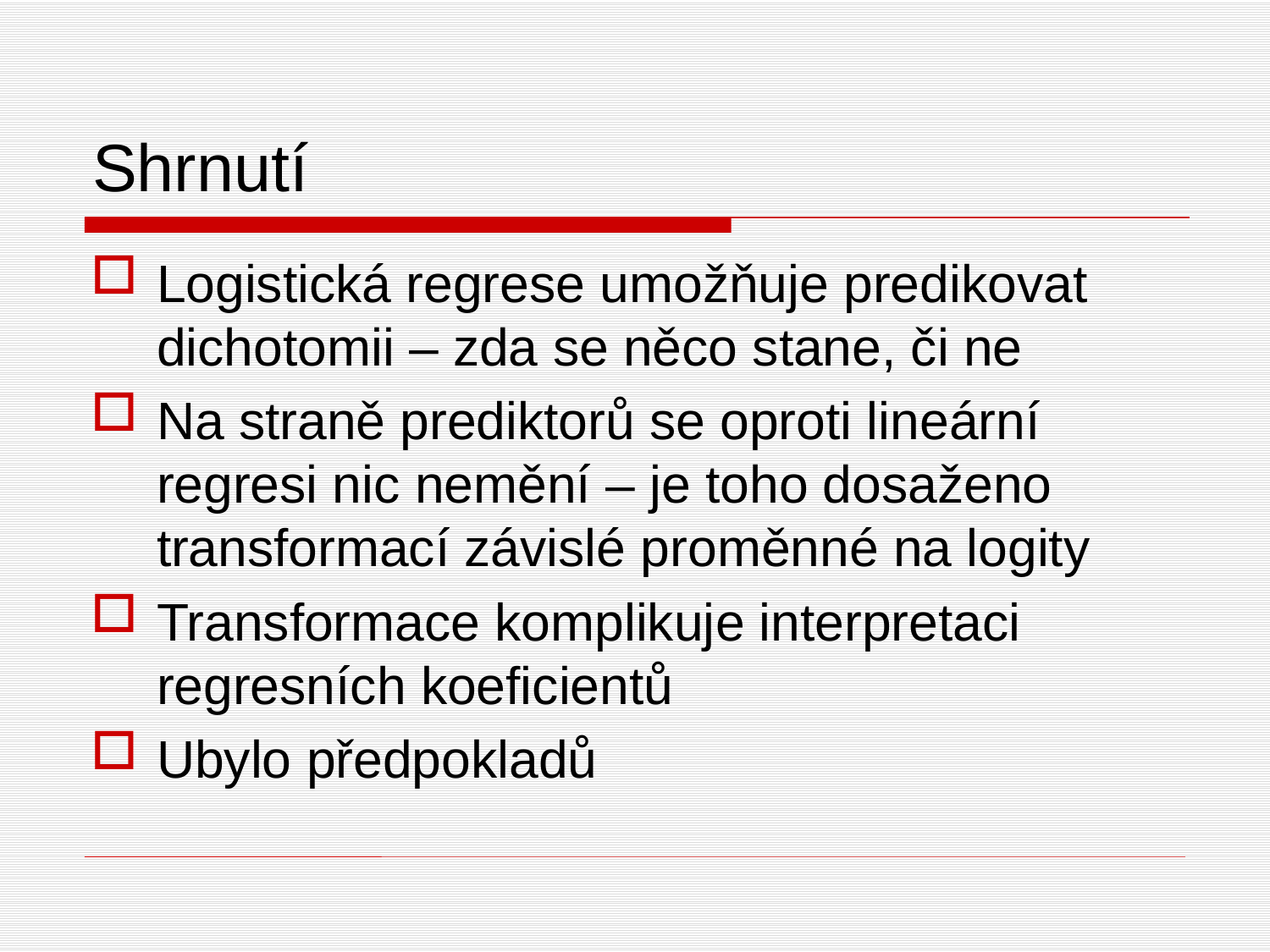

# Shrnutí
Logistická regrese umožňuje predikovat dichotomii – zda se něco stane, či ne
Na straně prediktorů se oproti lineární regresi nic nemění – je toho dosaženo transformací závislé proměnné na logity
Transformace komplikuje interpretaci regresních koeficientů
Ubylo předpokladů